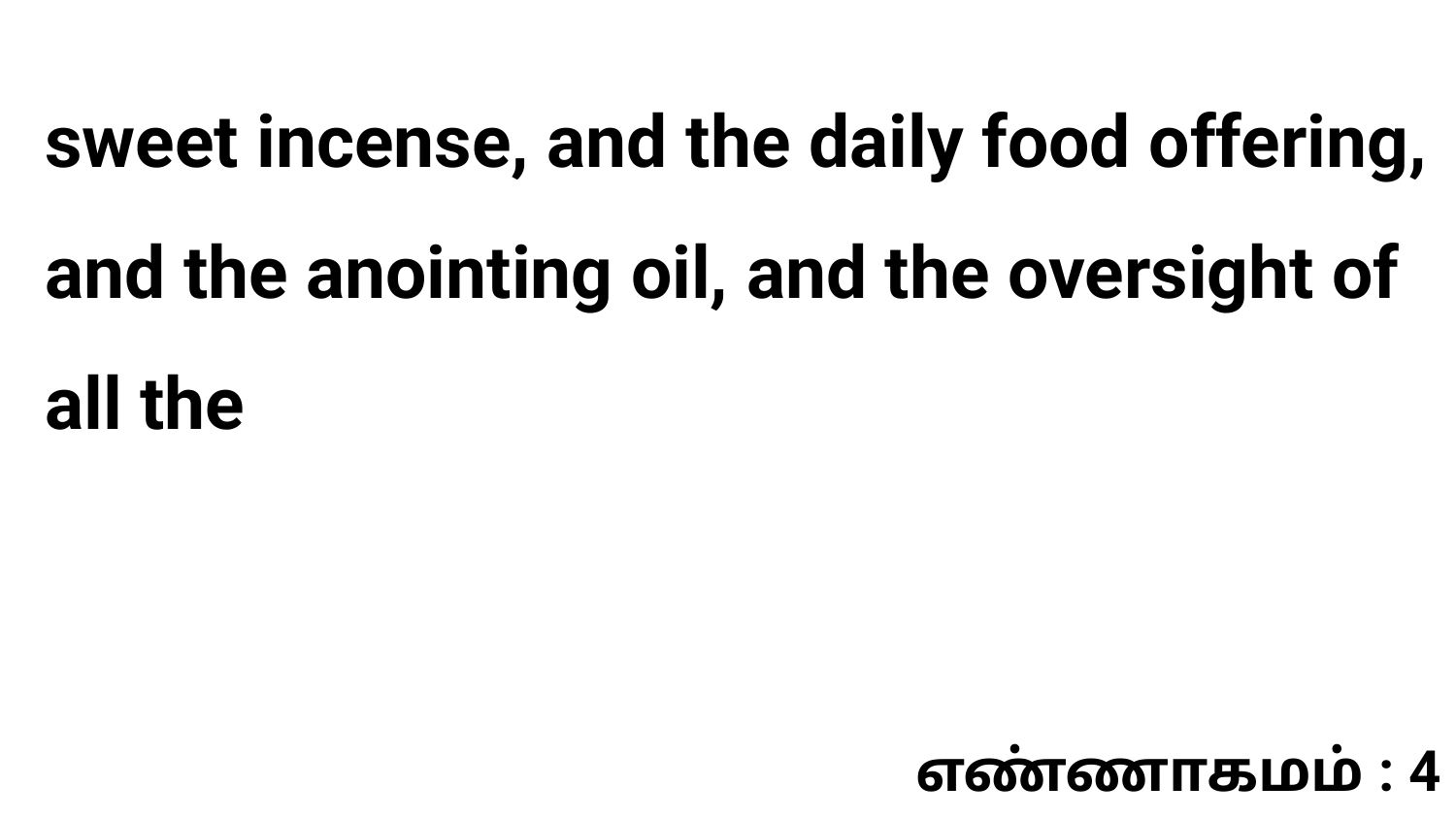

sweet incense, and the daily food offering, and the anointing oil, and the oversight of all the
எண்ணாகமம் : 4